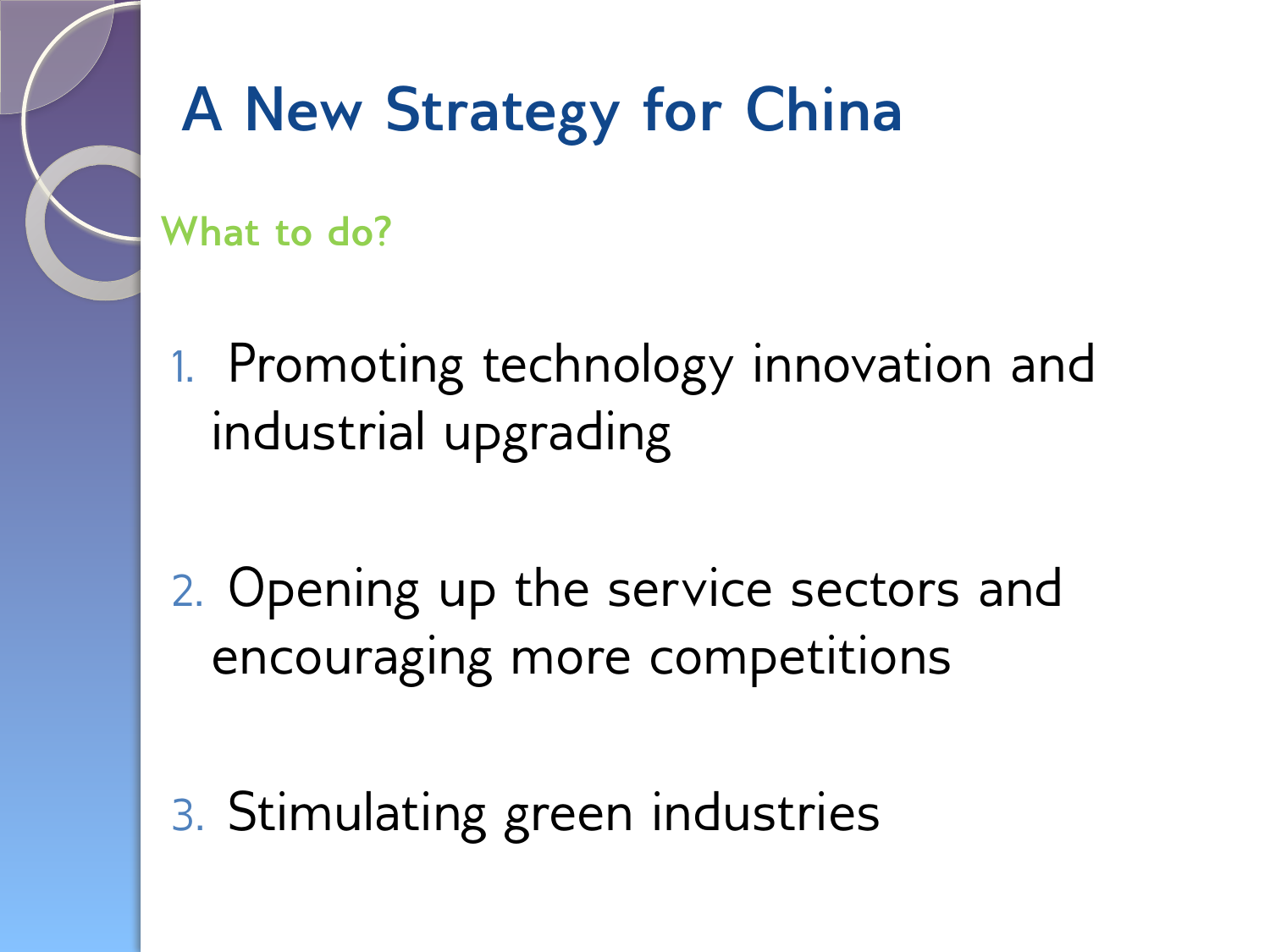

# A New Strategy for China

What to do?

 Promoting technology innovation and industrial upgrading

 Opening up the service sectors and encouraging more competitions

 Stimulating green industries